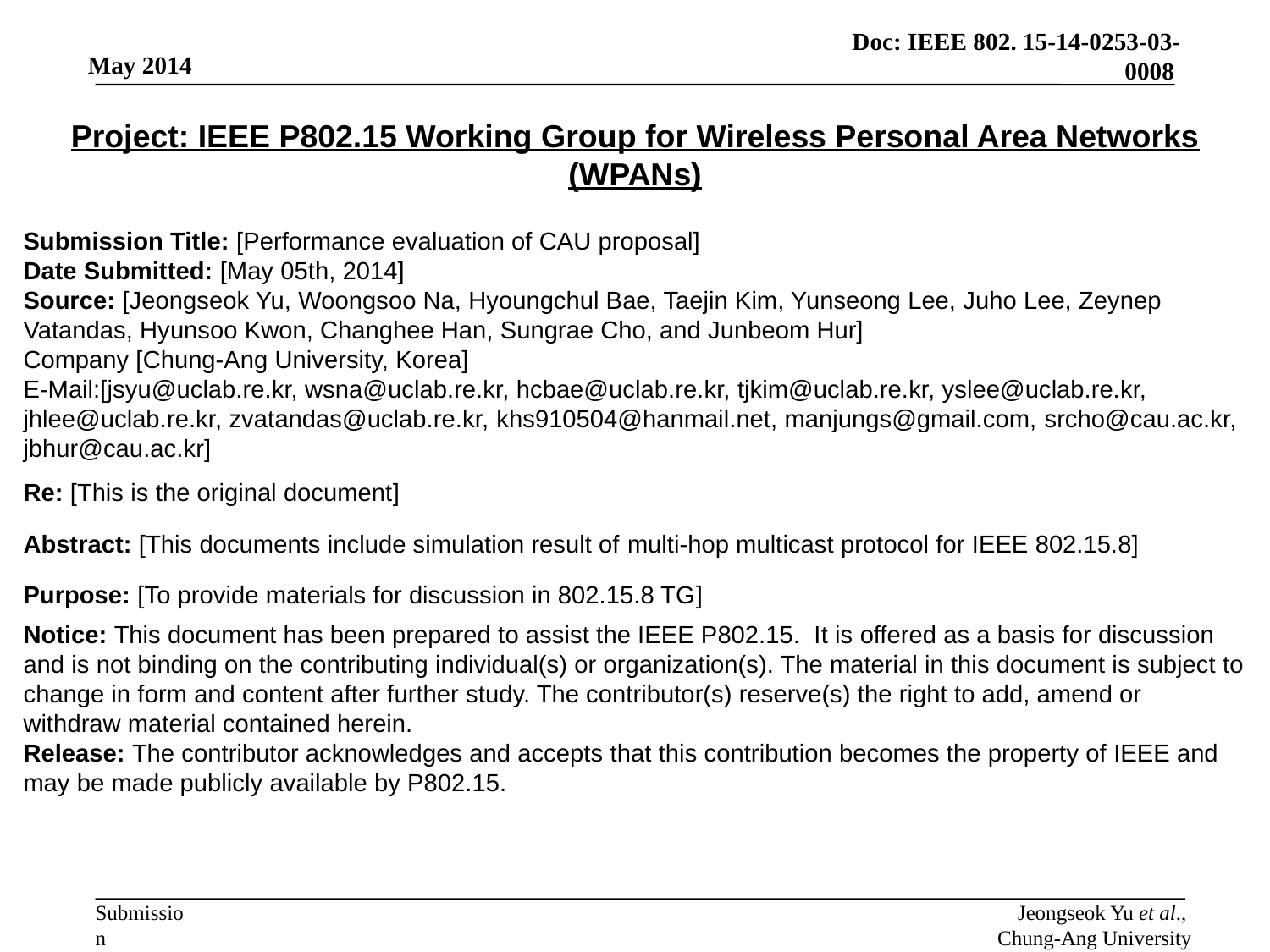

Project: IEEE P802.15 Working Group for Wireless Personal Area Networks (WPANs)

Submission Title: [Performance evaluation of CAU proposal]
Date Submitted: [May 05th, 2014]
Source: [Jeongseok Yu, Woongsoo Na, Hyoungchul Bae, Taejin Kim, Yunseong Lee, Juho Lee, Zeynep Vatandas, Hyunsoo Kwon, Changhee Han, Sungrae Cho, and Junbeom Hur]
Company [Chung-Ang University, Korea]
E-Mail:[jsyu@uclab.re.kr, wsna@uclab.re.kr, hcbae@uclab.re.kr, tjkim@uclab.re.kr, yslee@uclab.re.kr, jhlee@uclab.re.kr, zvatandas@uclab.re.kr, khs910504@hanmail.net, manjungs@gmail.com, srcho@cau.ac.kr, jbhur@cau.ac.kr]
Re: [This is the original document]
Abstract: [This documents include simulation result of multi-hop multicast protocol for IEEE 802.15.8]
Purpose: [To provide materials for discussion in 802.15.8 TG]
Notice: This document has been prepared to assist the IEEE P802.15.  It is offered as a basis for discussion and is not binding on the contributing individual(s) or organization(s). The material in this document is subject to change in form and content after further study. The contributor(s) reserve(s) the right to add, amend or withdraw material contained herein.
Release: The contributor acknowledges and accepts that this contribution becomes the property of IEEE and may be made publicly available by P802.15.